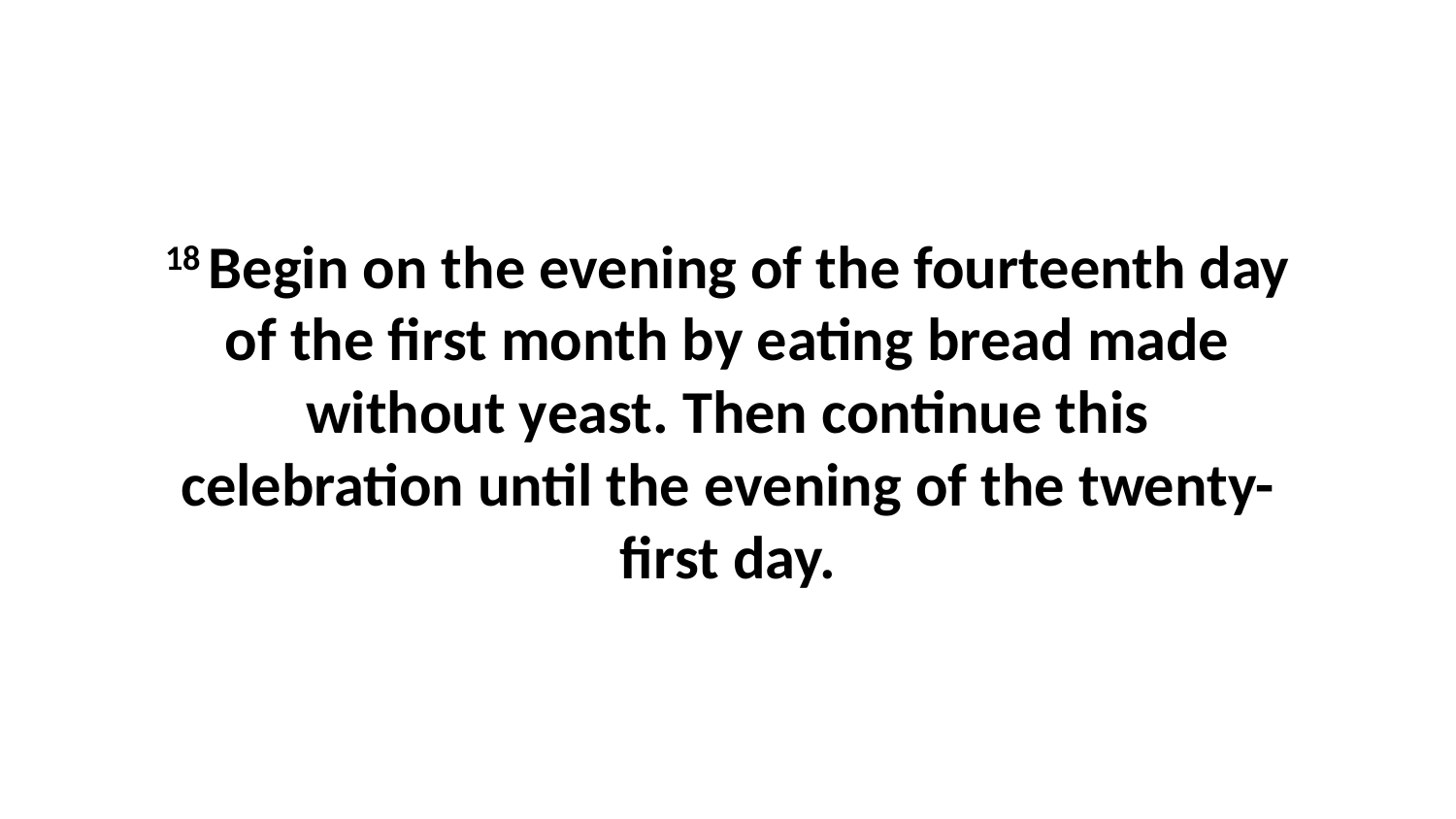

18 Begin on the evening of the fourteenth day of the first month by eating bread made without yeast. Then continue this celebration until the evening of the twenty-first day.